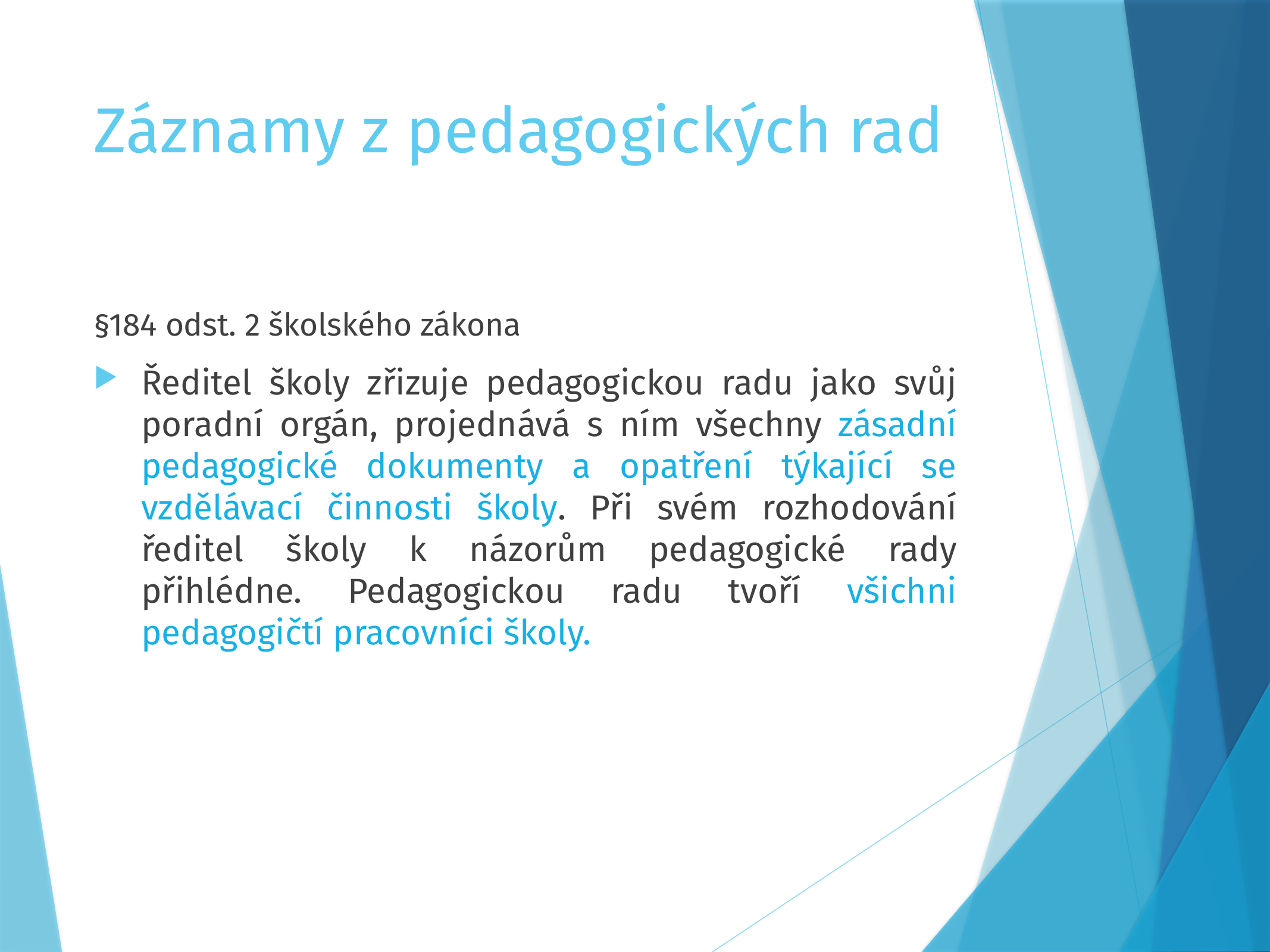

# Záznamy z pedagogických rad
§184 odst. 2 školského zákona
Ředitel školy zřizuje pedagogickou radu jako svůj poradní orgán, projednává s ním všechny zásadní pedagogické dokumenty a opatření týkající se vzdělávací činnosti školy. Při svém rozhodování ředitel školy k názorům pedagogické rady přihlédne. Pedagogickou radu tvoří všichni pedagogičtí pracovníci školy.